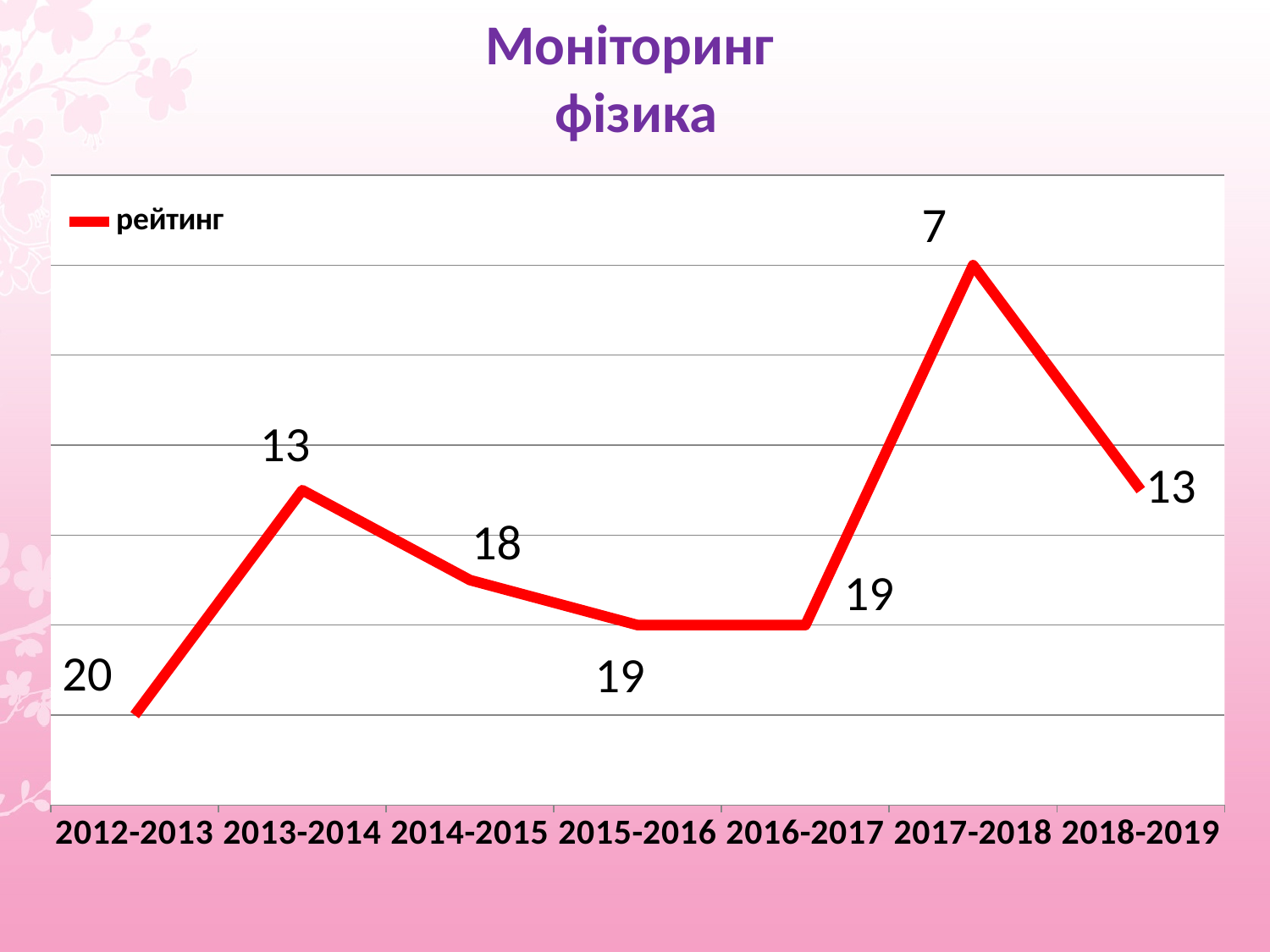

# Моніторинг фізика

### Chart

| Category | рейтинг  |
|---|---|
| 2012-2013 | 10.0 |
| 2013-2014 | 35.0 |
| 2014-2015 | 25.0 |
| 2015-2016 | 20.0 |
| 2016-2017 | 20.0 |
| 2017-2018 | 60.0 |
| 2018-2019 | 35.0 |